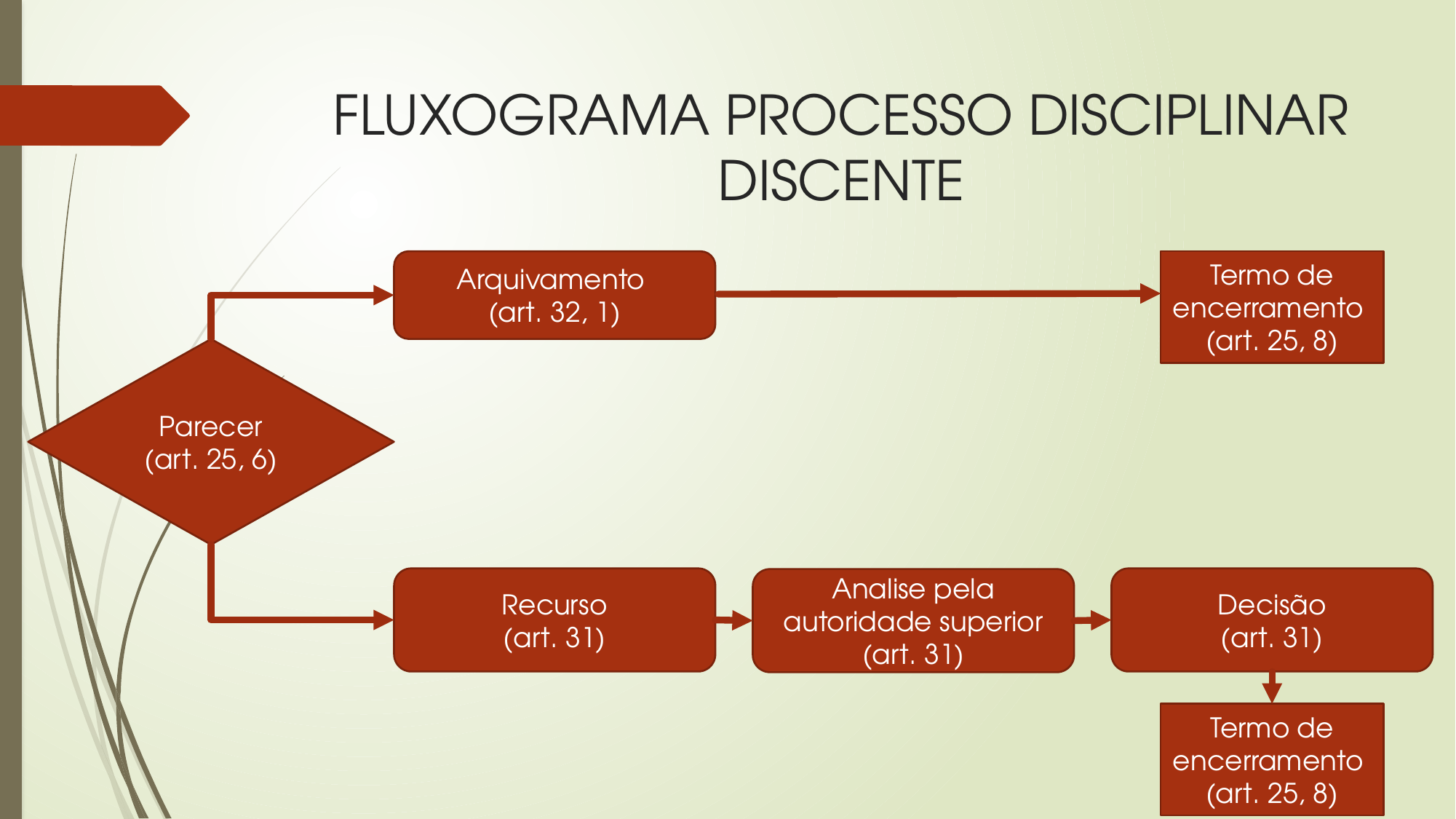

# FLUXOGRAMA PROCESSO DISCIPLINAR DISCENTE
Arquivamento
(art. 32, 1)
Termo de encerramento
(art. 25, 8)
Parecer
(art. 25, 6)
Recurso
(art. 31)
Decisão
(art. 31)
Analise pela autoridade superior
(art. 31)
Termo de encerramento
(art. 25, 8)